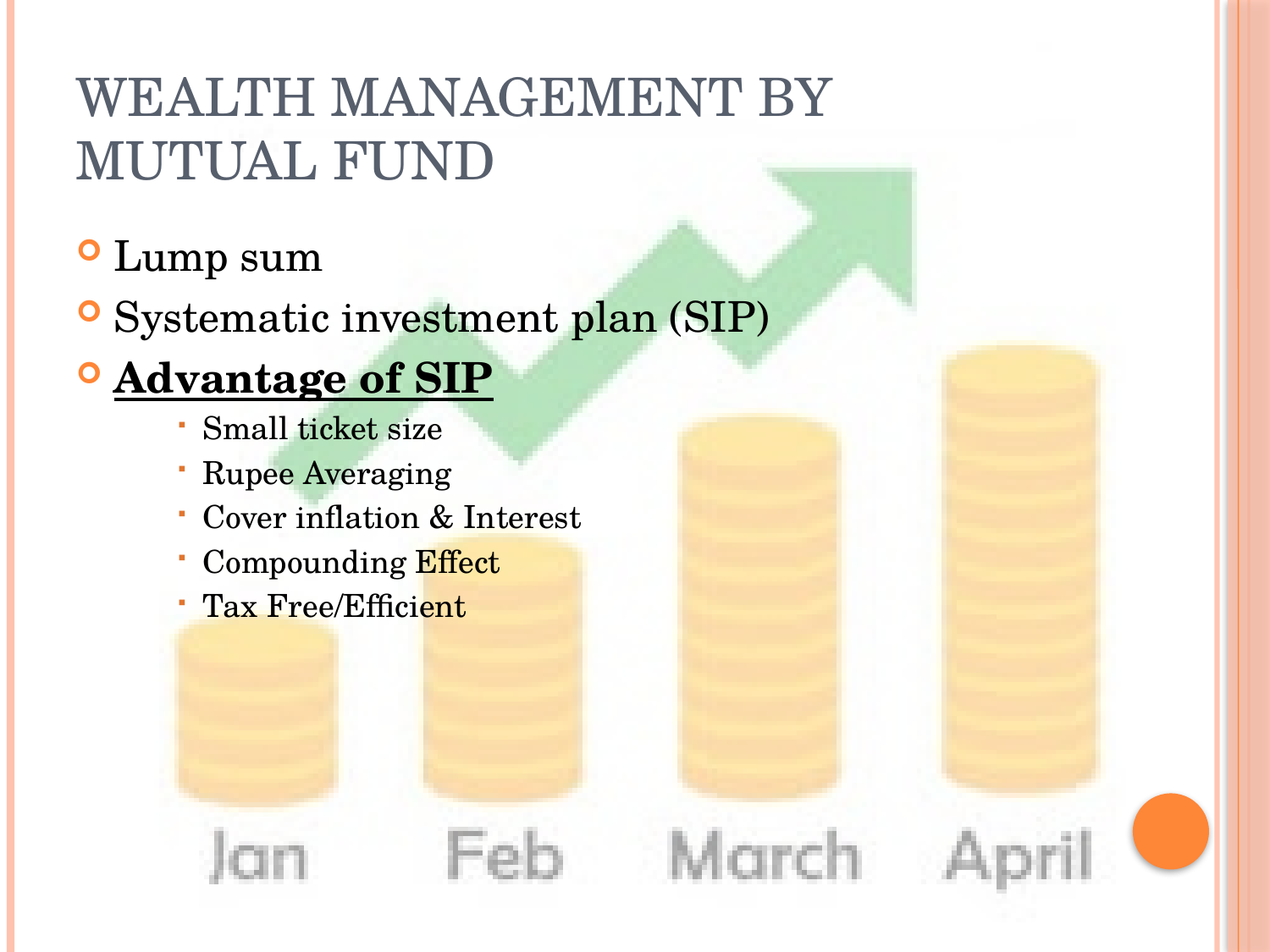

# Wealth management by mutual fund
Lump sum
Systematic investment plan (SIP)
Advantage of SIP
Small ticket size
Rupee Averaging
Cover inflation & Interest
Compounding Effect
Tax Free/Efficient